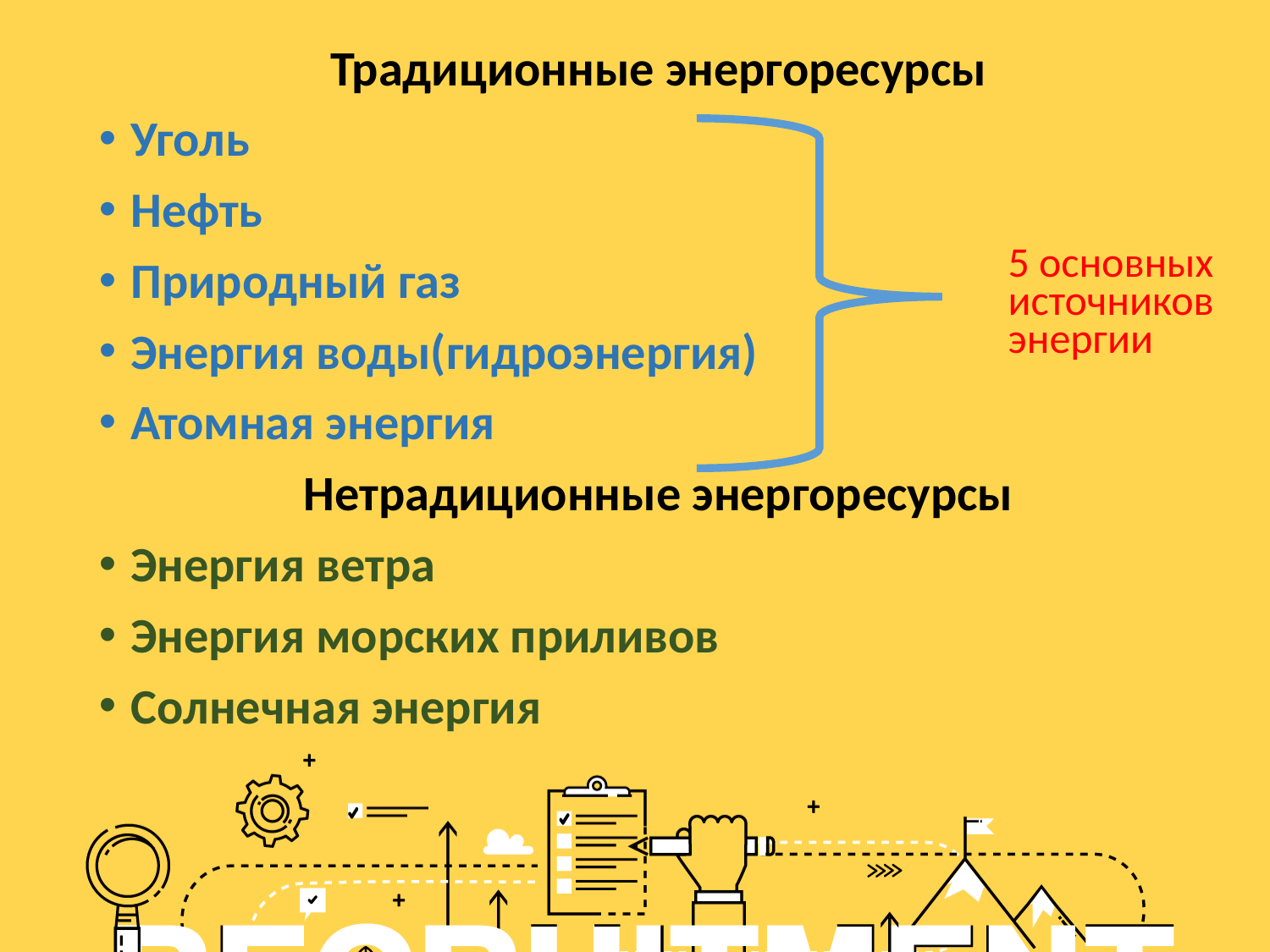

Традиционные энергоресурсы
Уголь
Нефть
Природный газ
Энергия воды(гидроэнергия)
Атомная энергия
Нетрадиционные энергоресурсы
Энергия ветра
Энергия морских приливов
Солнечная энергия

# 5 основных источников энергии